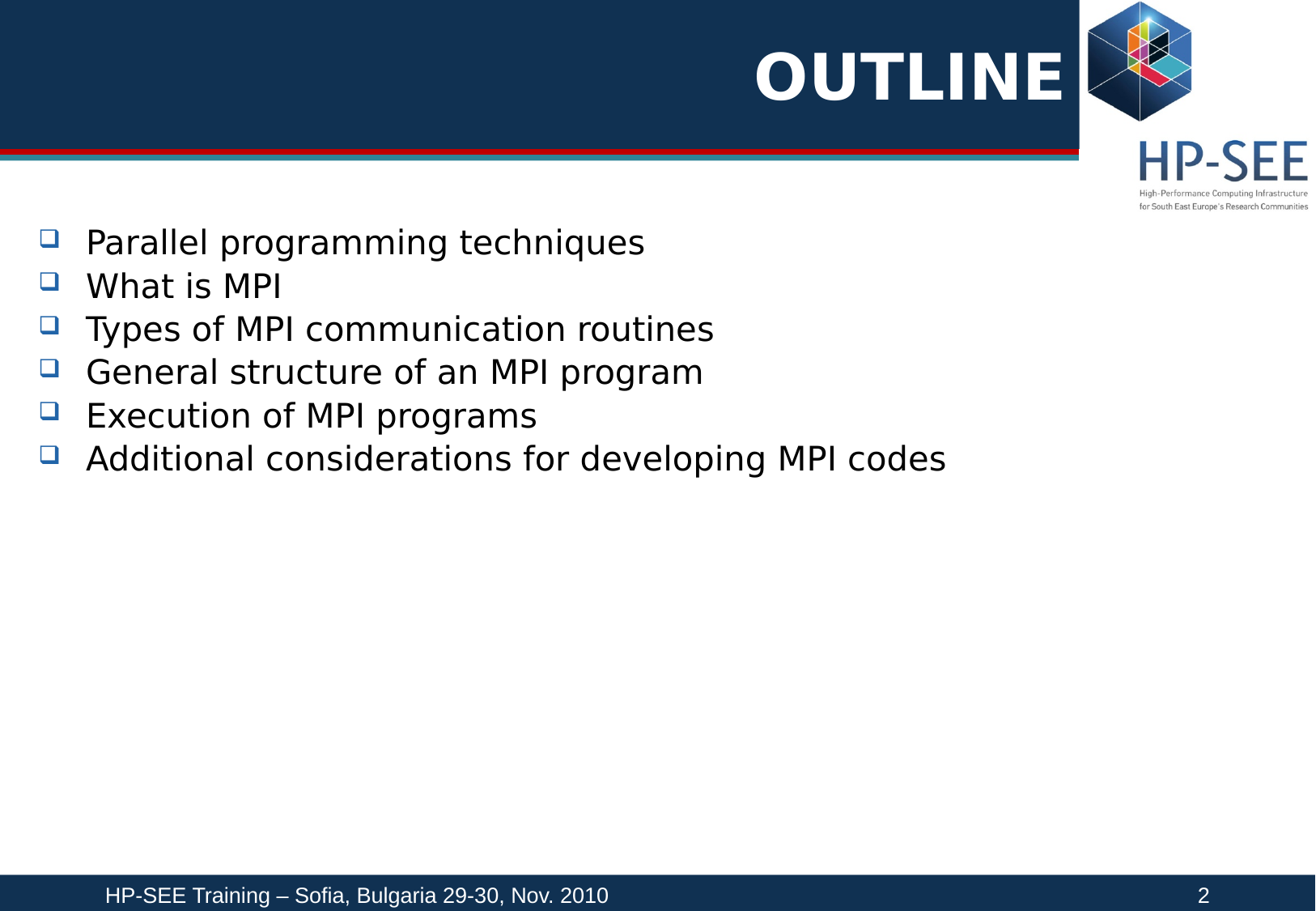

# OUTLINE
Parallel programming techniques
What is MPI
Types of MPI communication routines
General structure of an MPI program
Execution of MPI programs
Additional considerations for developing MPI codes

HP-SEE Training – Sofia, Bulgaria 29-30, Nov. 2010					2